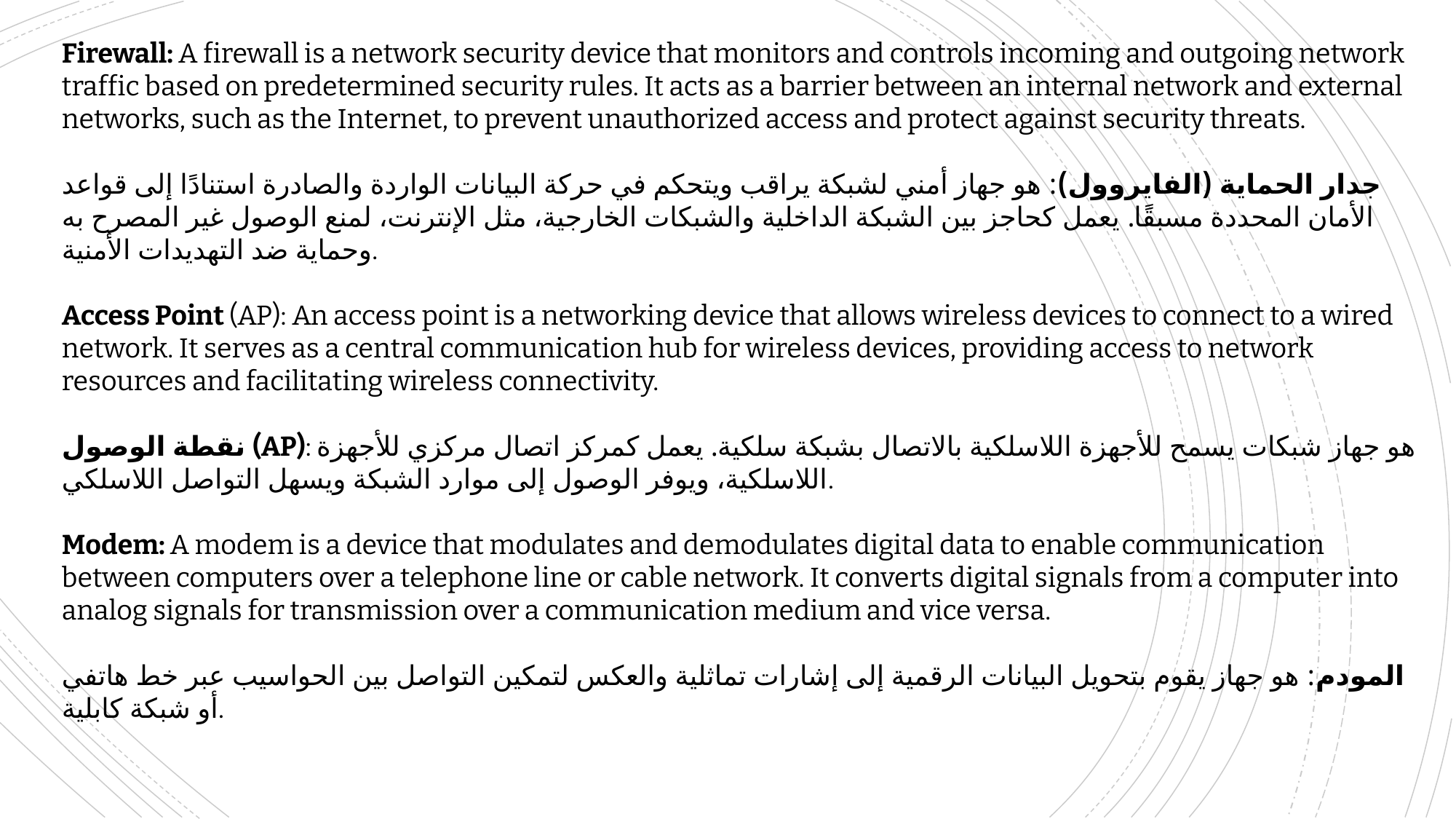

Firewall: A firewall is a network security device that monitors and controls incoming and outgoing network traffic based on predetermined security rules. It acts as a barrier between an internal network and external networks, such as the Internet, to prevent unauthorized access and protect against security threats.
جدار الحماية (الفايروول): هو جهاز أمني لشبكة يراقب ويتحكم في حركة البيانات الواردة والصادرة استنادًا إلى قواعد الأمان المحددة مسبقًا. يعمل كحاجز بين الشبكة الداخلية والشبكات الخارجية، مثل الإنترنت، لمنع الوصول غير المصرح به وحماية ضد التهديدات الأمنية.

Access Point (AP): An access point is a networking device that allows wireless devices to connect to a wired network. It serves as a central communication hub for wireless devices, providing access to network resources and facilitating wireless connectivity.

نقطة الوصول (AP): هو جهاز شبكات يسمح للأجهزة اللاسلكية بالاتصال بشبكة سلكية. يعمل كمركز اتصال مركزي للأجهزة اللاسلكية، ويوفر الوصول إلى موارد الشبكة ويسهل التواصل اللاسلكي.

Modem: A modem is a device that modulates and demodulates digital data to enable communication between computers over a telephone line or cable network. It converts digital signals from a computer into analog signals for transmission over a communication medium and vice versa.
المودم: هو جهاز يقوم بتحويل البيانات الرقمية إلى إشارات تماثلية والعكس لتمكين التواصل بين الحواسيب عبر خط هاتفي أو شبكة كابلية.